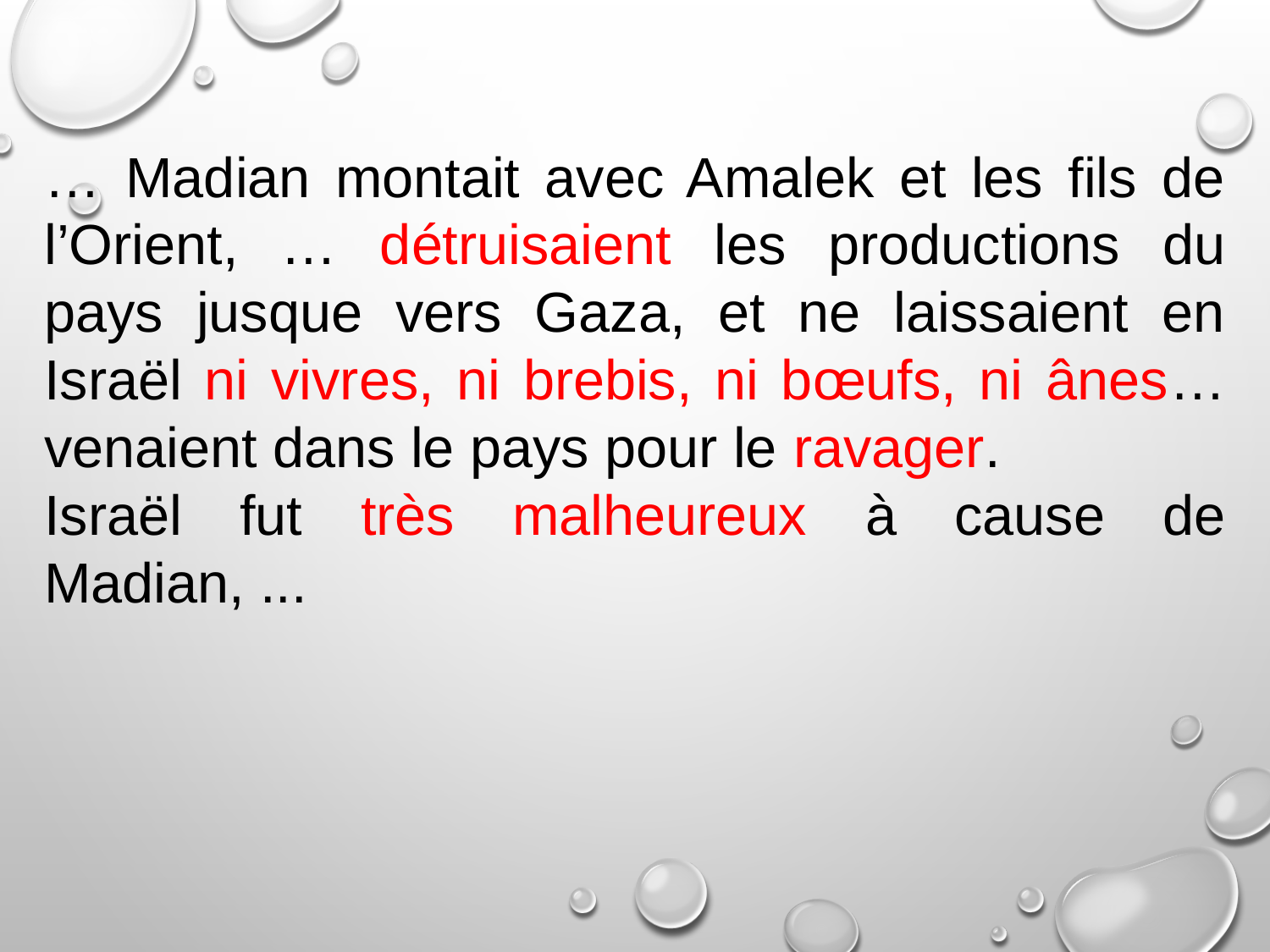

… Madian montait avec Amalek et les fils de l’Orient, … détruisaient les productions du pays jusque vers Gaza, et ne laissaient en Israël ni vivres, ni brebis, ni bœufs, ni ânes… venaient dans le pays pour le ravager.
Israël fut très malheureux à cause de Madian, ...